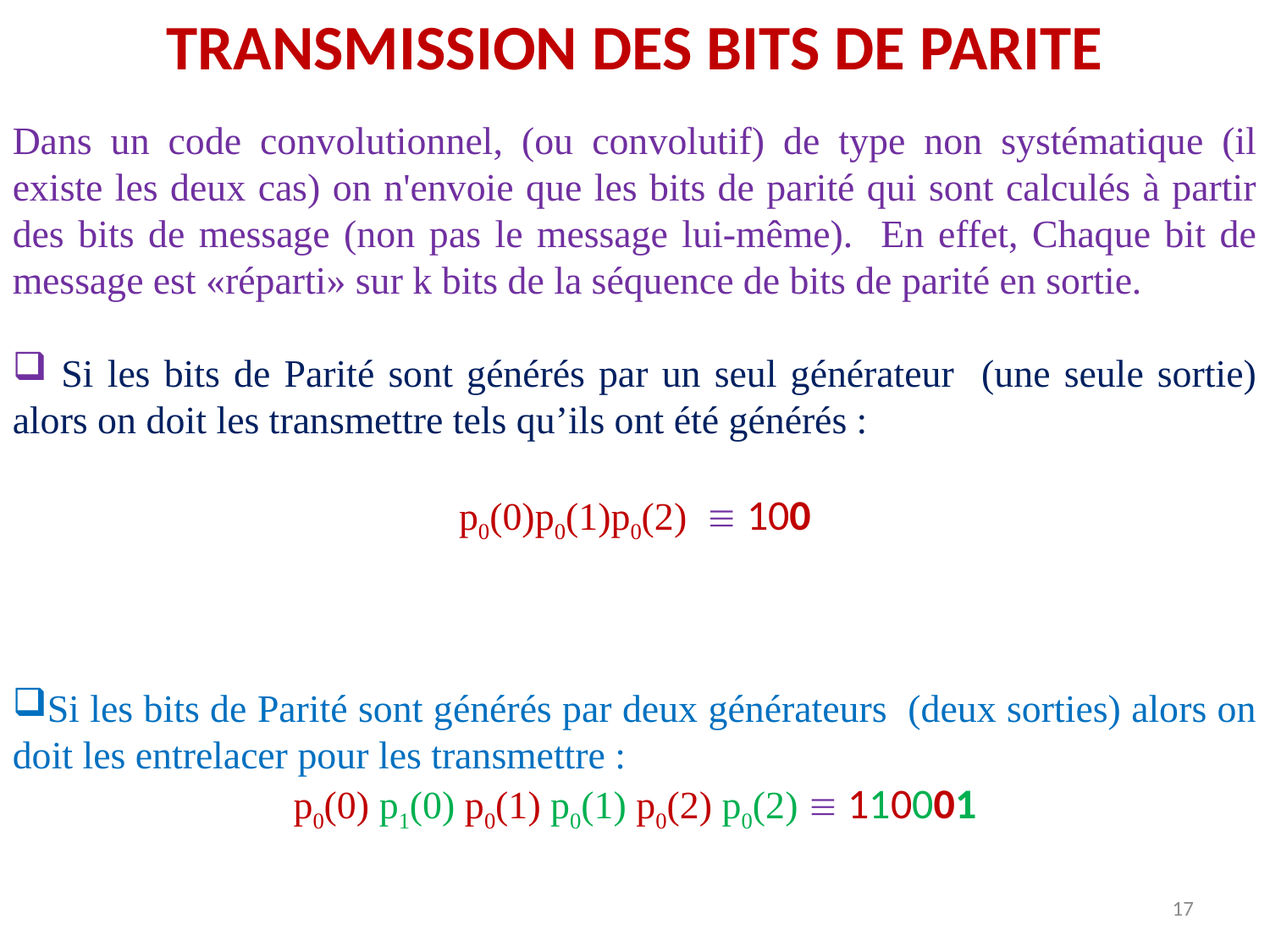

TRANSMISSION DES BITS DE PARITE
Dans un code convolutionnel, (ou convolutif) de type non systématique (il existe les deux cas) on n'envoie que les bits de parité qui sont calculés à partir des bits de message (non pas le message lui-même).  En effet, Chaque bit de message est «réparti» sur k bits de la séquence de bits de parité en sortie.

 Si les bits de Parité sont générés par un seul générateur  (une seule sortie) alors on doit les transmettre tels qu’ils ont été générés :

p0(0)p0(1)p0(2)  ≡ 100

Si les bits de Parité sont générés par deux générateurs  (deux sorties) alors on doit les entrelacer pour les transmettre :
p0(0) p1(0) p0(1) p0(1) p0(2) p0(2) ≡ 110001
17